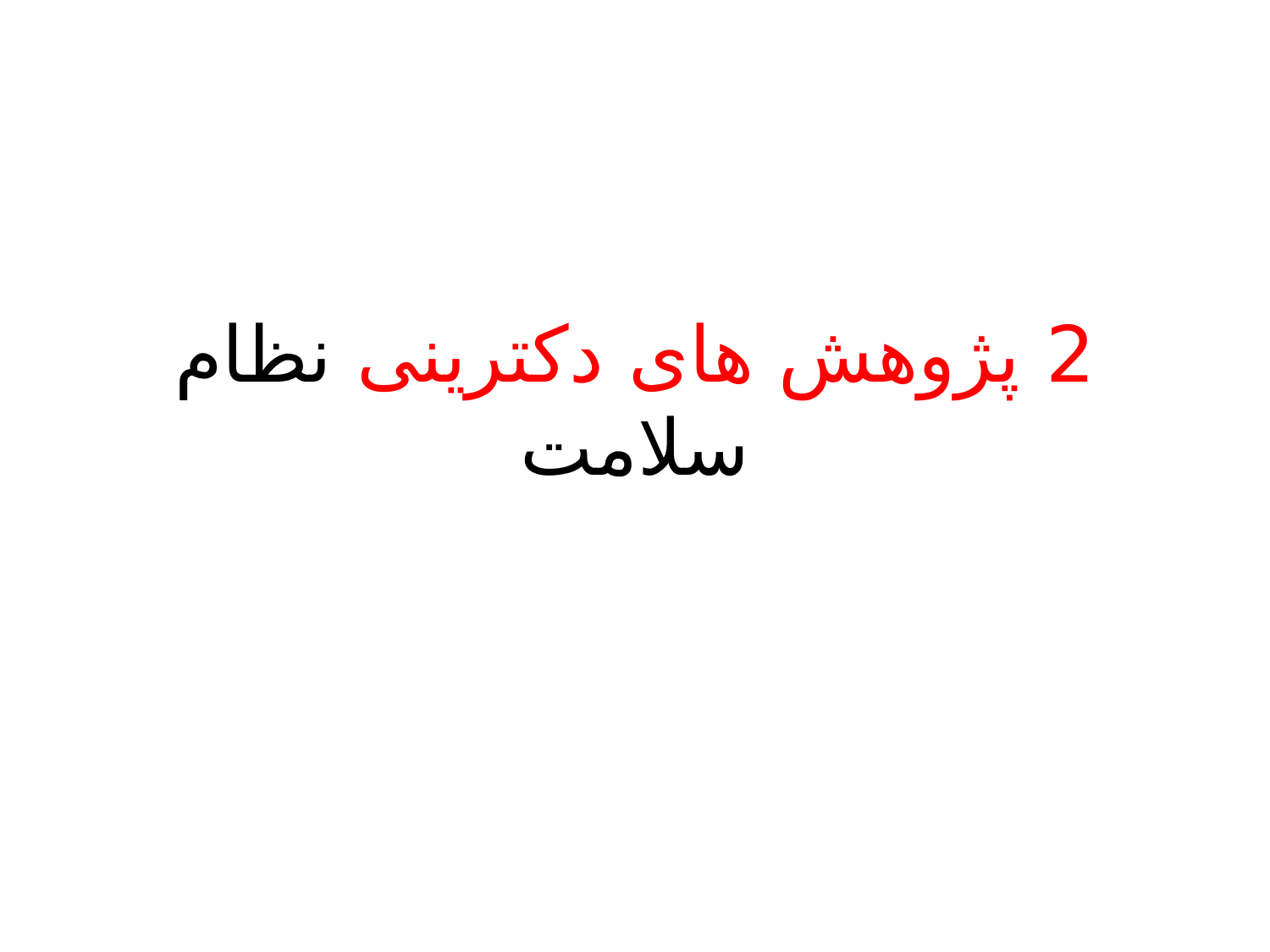

# 2 پژوهش های دکترینی نظام سلامت